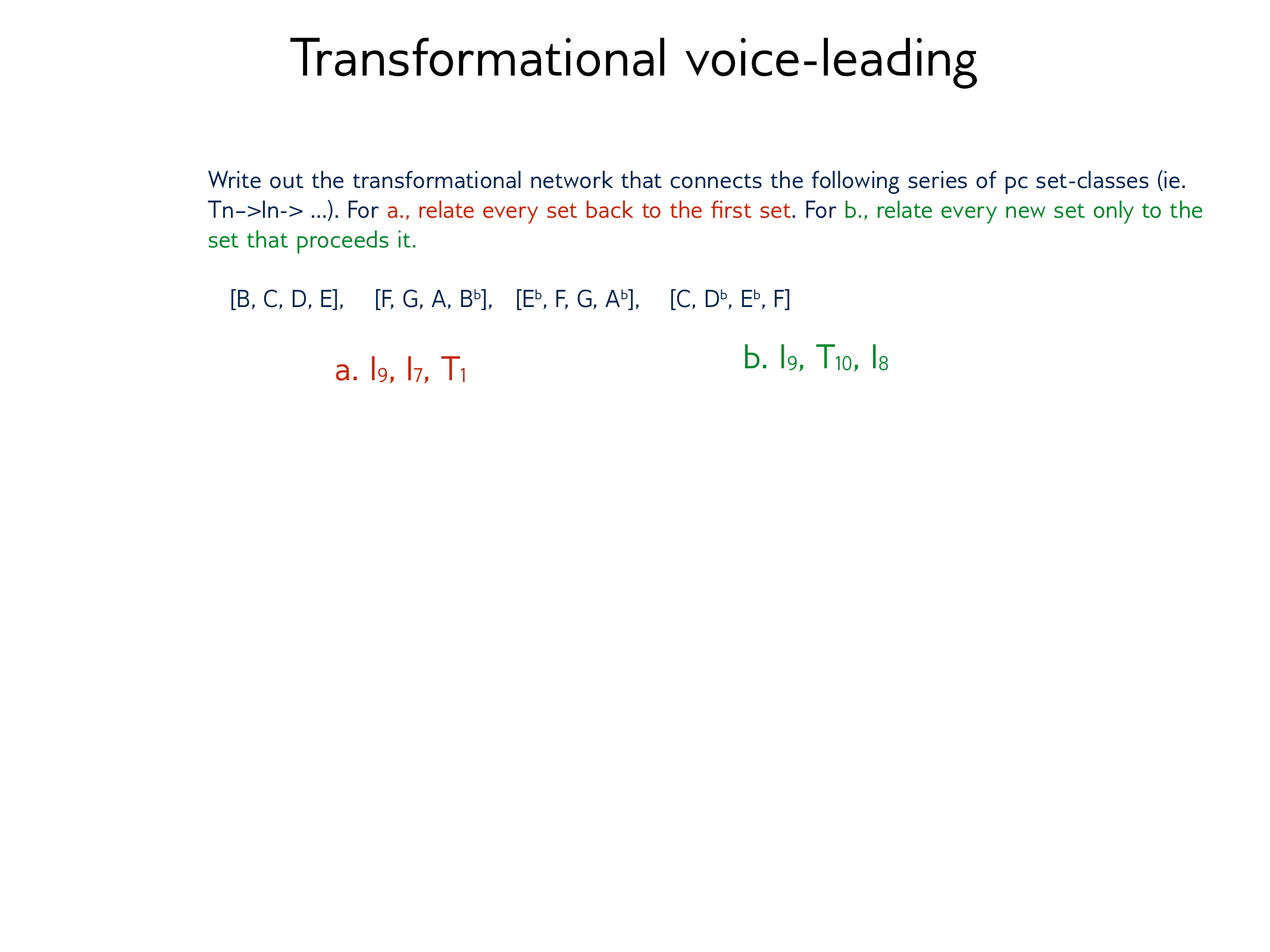

# Transformational voice-leading
Write out the transformational network that connects the following series of pc set-classes (ie. Tn–>In-> …). For a., relate every set back to the first set. For b., relate every new set only to the set that proceeds it.
[B, C, D, E],    [F, G, A, Bb],   [Eb, F, G, Ab],    [C, Db, Eb, F]

a. I9, I7, T1

b. I9, T10, I8